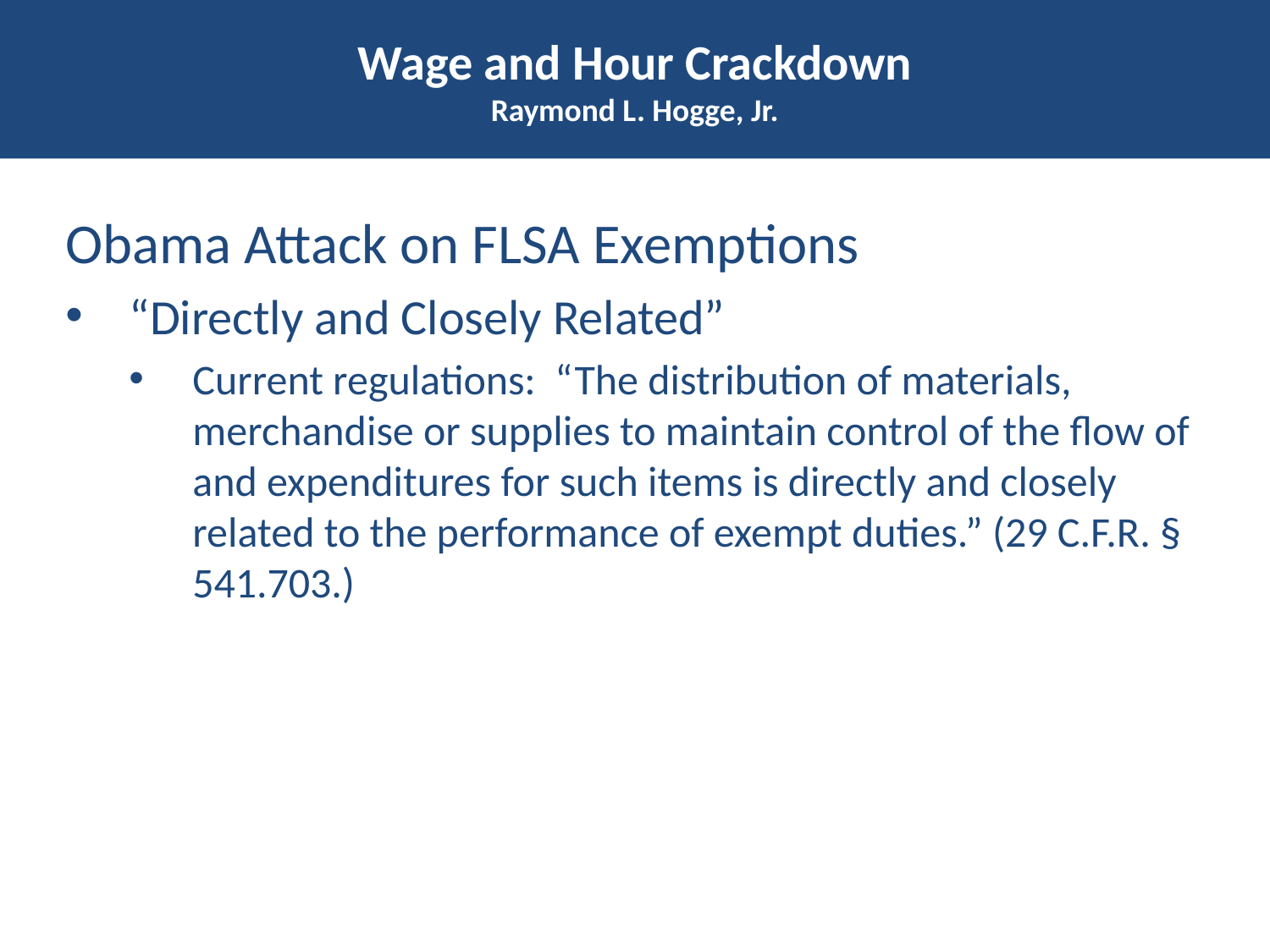

# Wage and Hour Crackdown Raymond L. Hogge, Jr.
Obama Attack on FLSA Exemptions
“Directly and Closely Related”
Current regulations:  “The distribution of materials, merchandise or supplies to maintain control of the flow of and expenditures for such items is directly and closely related to the performance of exempt duties.” (29 C.F.R. § 541.703.)